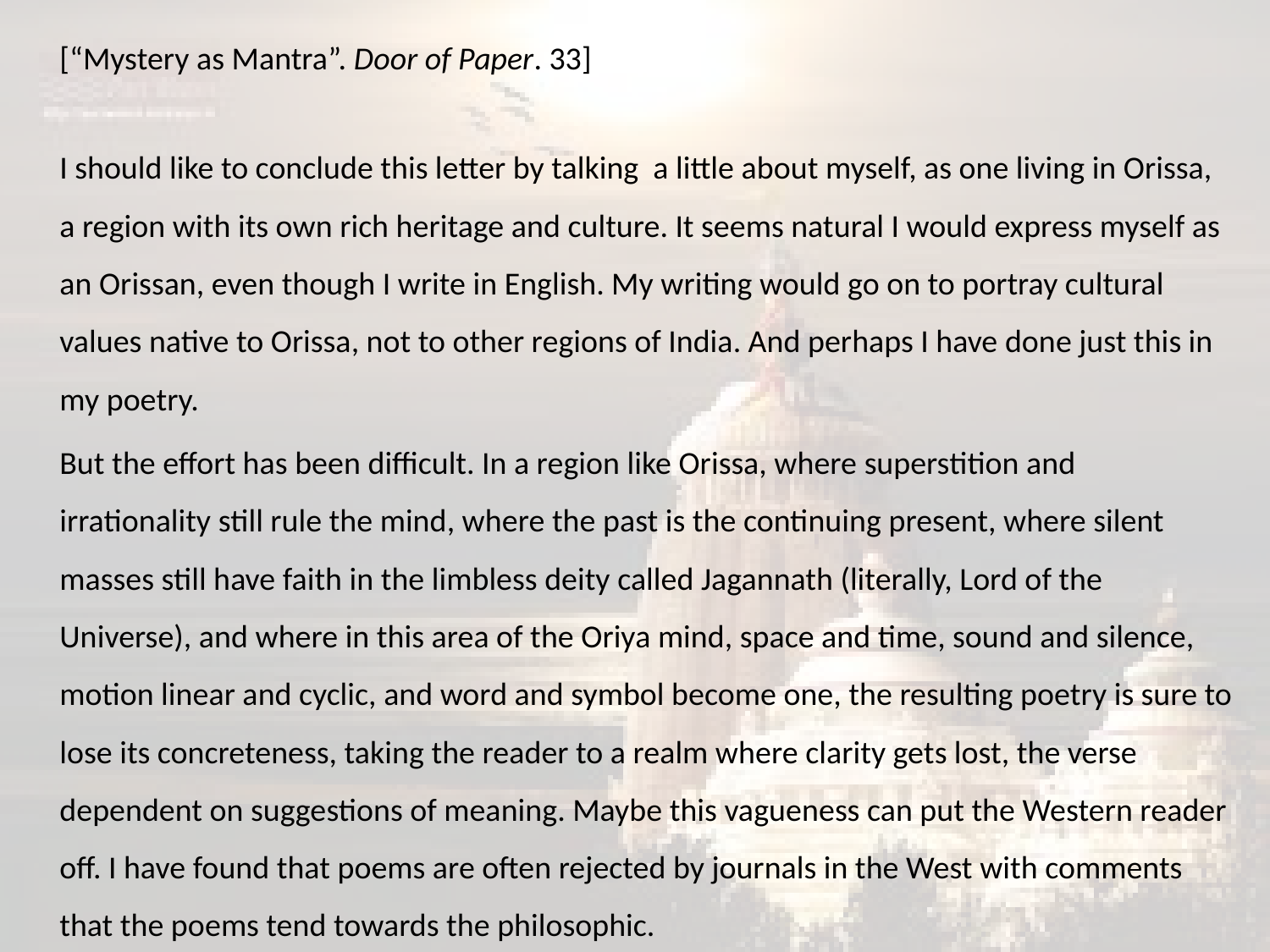

[“Mystery as Mantra”. Door of Paper. 33]

	I should like to conclude this letter by talking  a little about myself, as one living in Orissa, a region with its own rich heritage and culture. It seems natural I would express myself as an Orissan, even though I write in English. My writing would go on to portray cultural values native to Orissa, not to other regions of India. And perhaps I have done just this in my poetry.
	But the effort has been difficult. In a region like Orissa, where superstition and irrationality still rule the mind, where the past is the continuing present, where silent masses still have faith in the limbless deity called Jagannath (literally, Lord of the Universe), and where in this area of the Oriya mind, space and time, sound and silence, motion linear and cyclic, and word and symbol become one, the resulting poetry is sure to lose its concreteness, taking the reader to a realm where clarity gets lost, the verse dependent on suggestions of meaning. Maybe this vagueness can put the Western reader off. I have found that poems are often rejected by journals in the West with comments that the poems tend towards the philosophic.
#